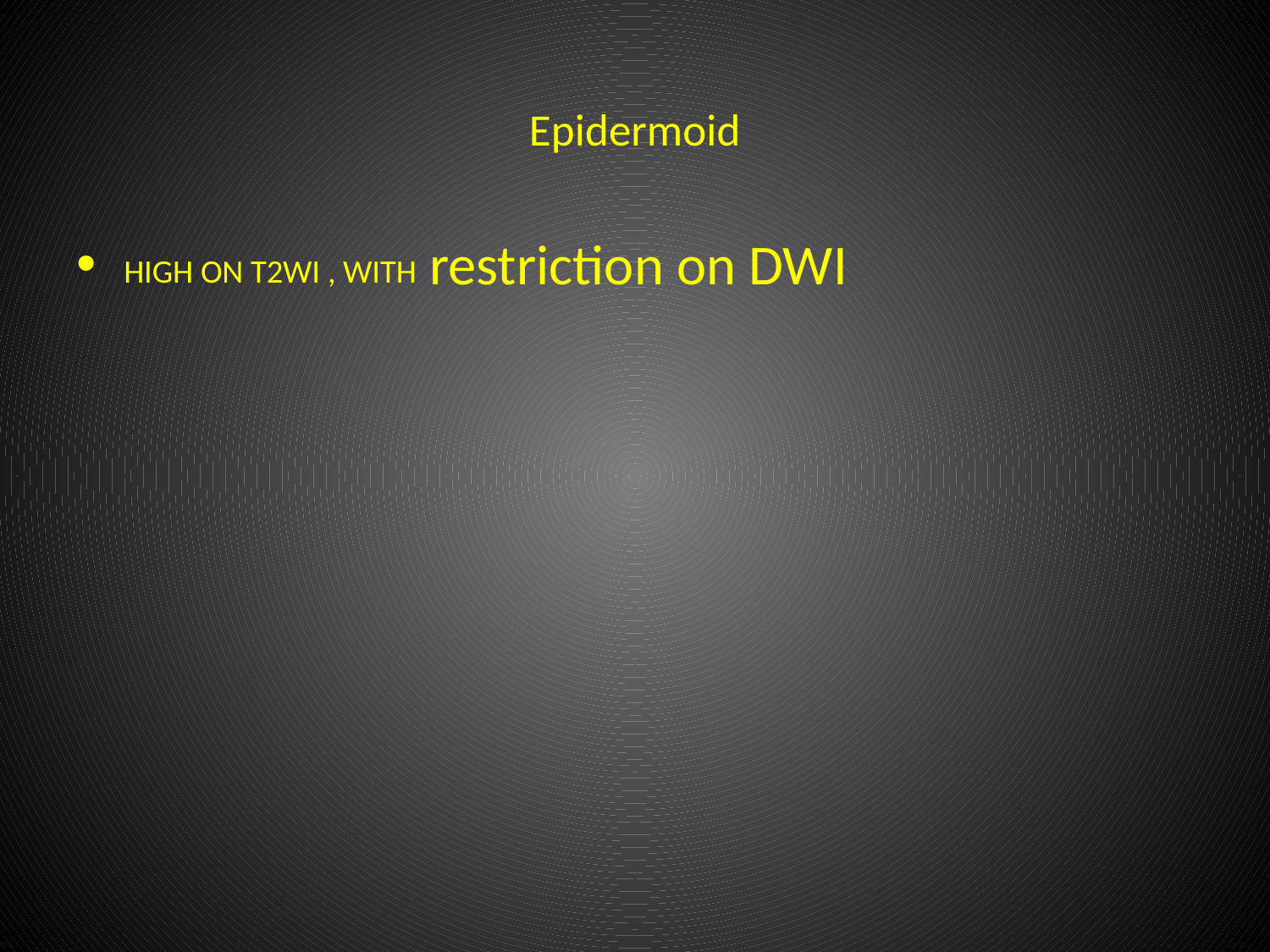

# Epidermoid
HIGH ON T2WI , WITH restriction on DWI